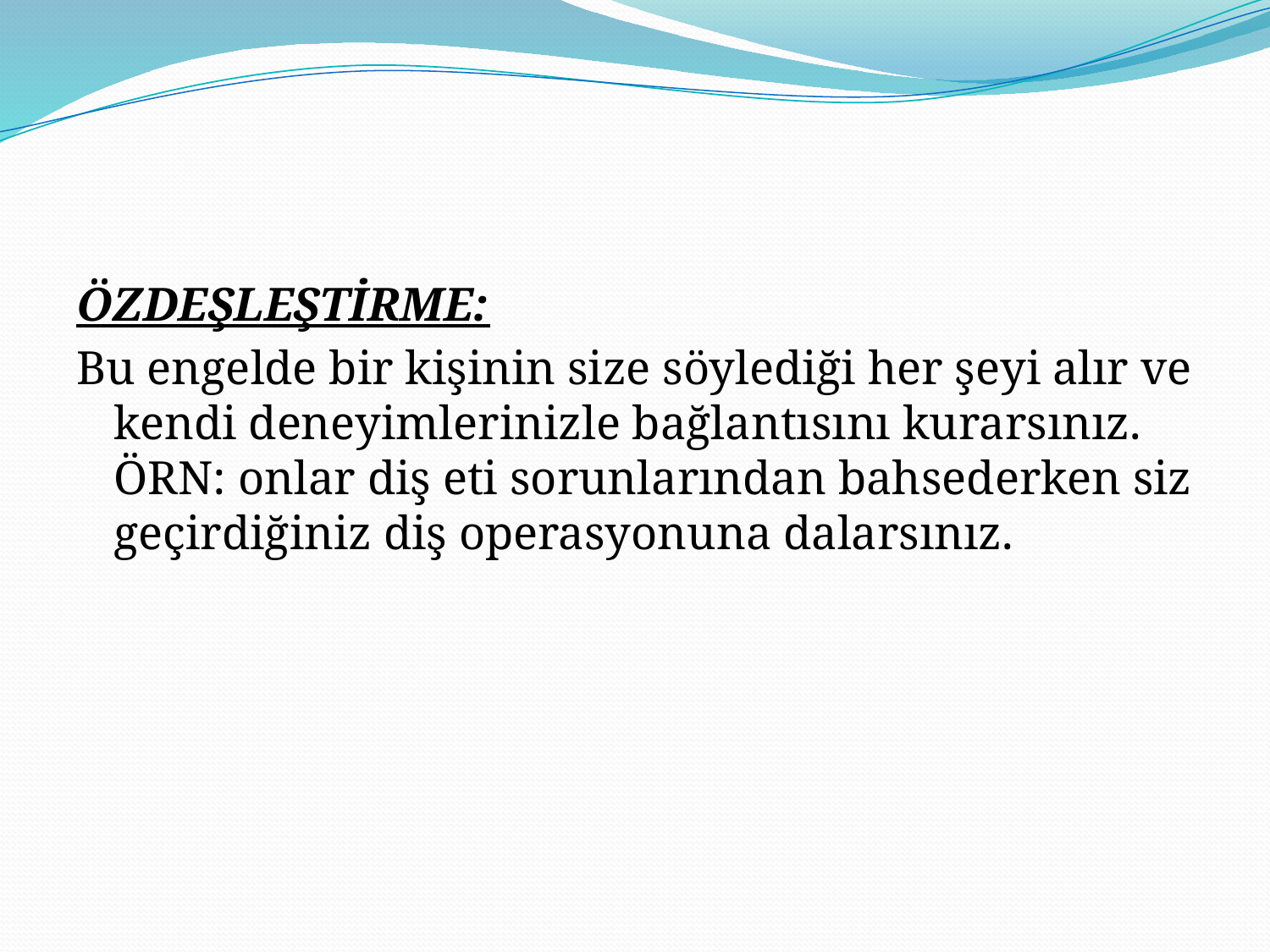

#
ÖZDEŞLEŞTİRME:
Bu engelde bir kişinin size söylediği her şeyi alır ve kendi deneyimlerinizle bağlantısını kurarsınız. ÖRN: onlar diş eti sorunlarından bahsederken siz geçirdiğiniz diş operasyonuna dalarsınız.